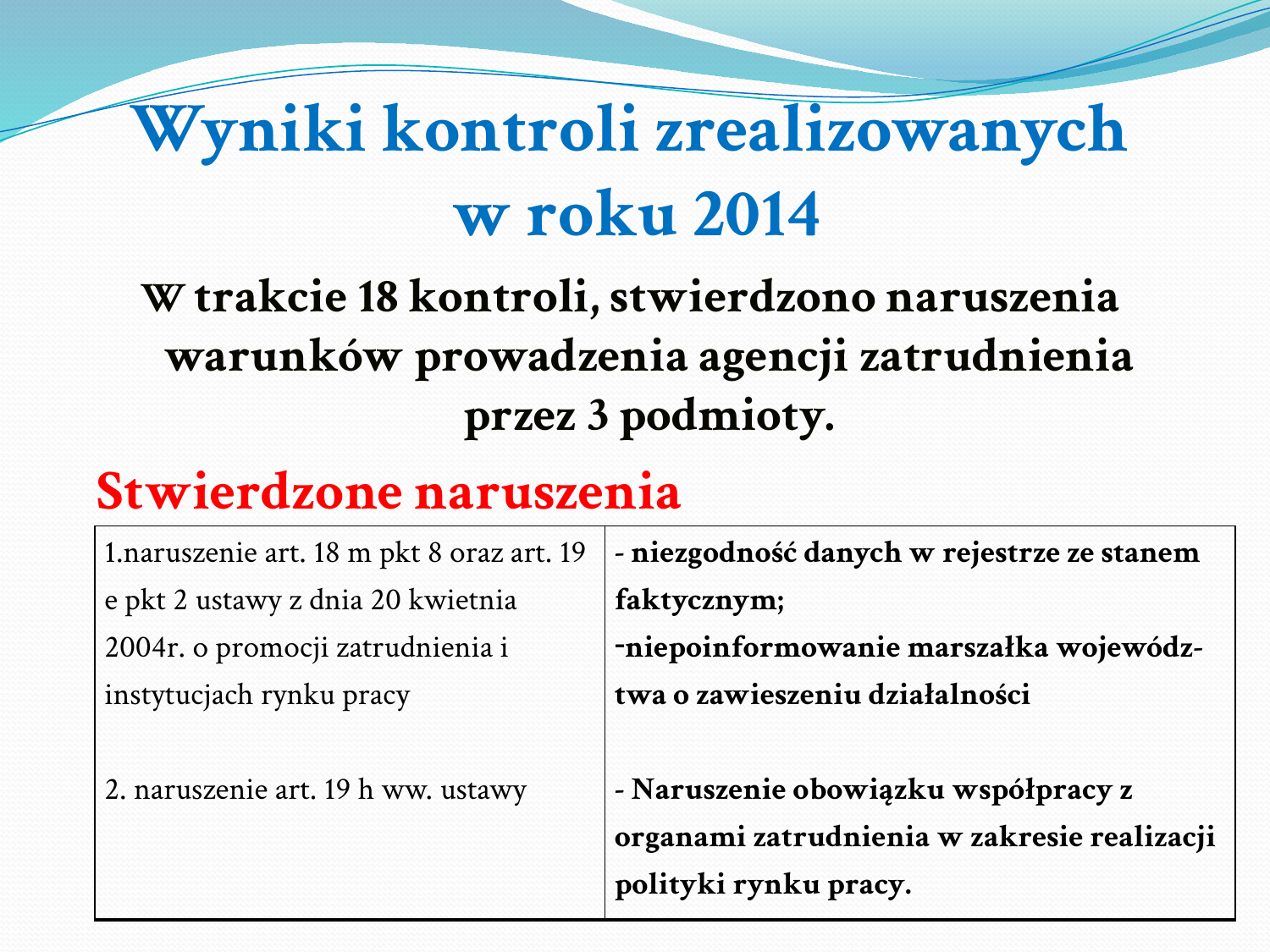

Wyniki kontroli zrealizowanych
w roku 2014
W trakcie 18 kontroli, stwierdzono naruszenia warunków prowadzenia agencji zatrudnienia przez 3 podmioty.

Stwierdzone naruszenia
| 1.naruszenie art. 18 m pkt 8 oraz art. 19 e pkt 2 ustawy z dnia 20 kwietnia 2004r. o promocji zatrudnienia i instytucjach rynku pracy 2. naruszenie art. 19 h ww. ustawy | - niezgodność danych w rejestrze ze stanem faktycznym; niepoinformowanie marszałka wojewódz- twa o zawieszeniu działalności - Naruszenie obowiązku współpracy z organami zatrudnienia w zakresie realizacji polityki rynku pracy. |
| --- | --- |